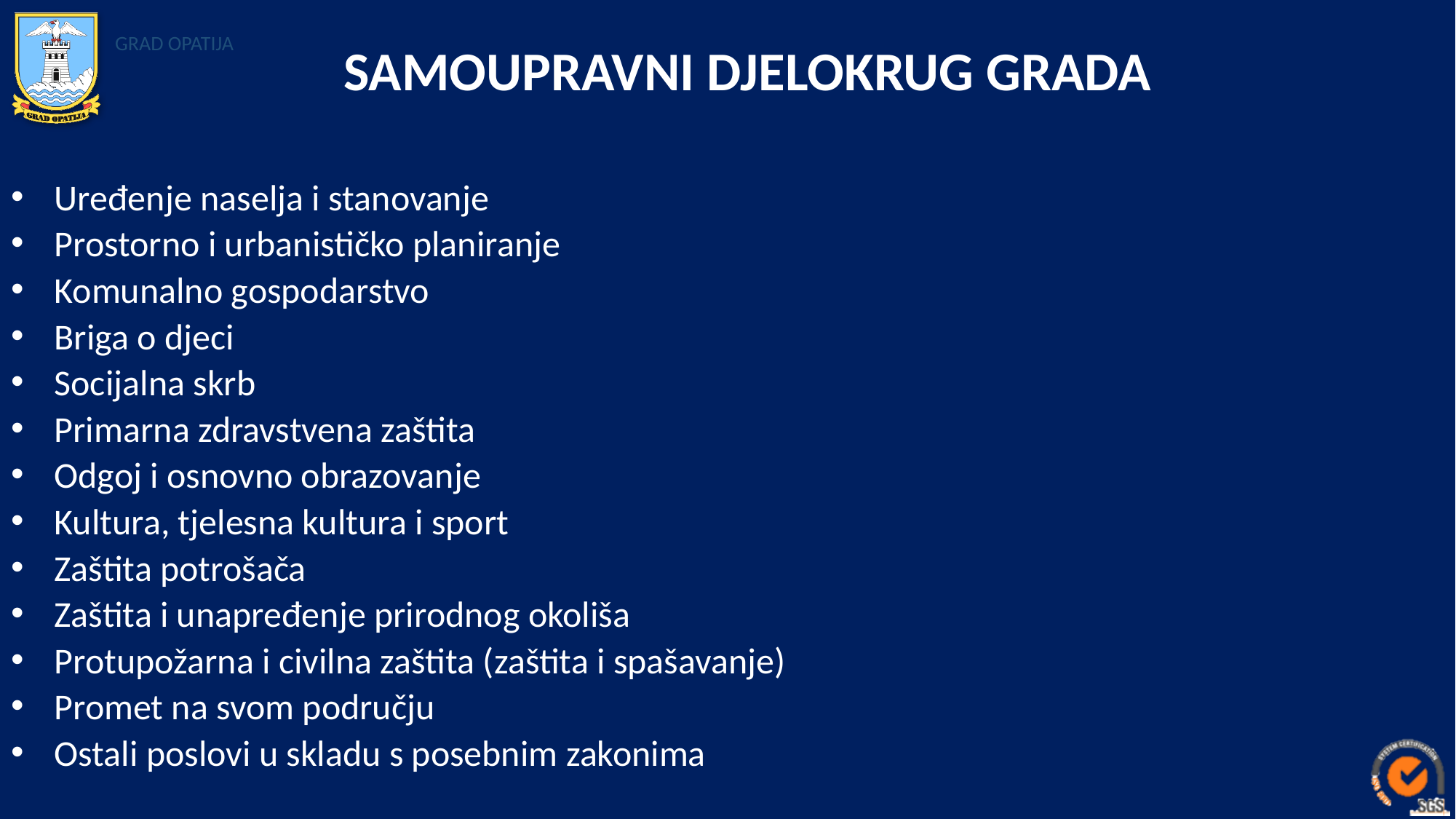

SAMOUPRAVNI DJELOKRUG GRADA
Uređenje naselja i stanovanje
Prostorno i urbanističko planiranje
Komunalno gospodarstvo
Briga o djeci
Socijalna skrb
Primarna zdravstvena zaštita
Odgoj i osnovno obrazovanje
Kultura, tjelesna kultura i sport
Zaštita potrošača
Zaštita i unapređenje prirodnog okoliša
Protupožarna i civilna zaštita (zaštita i spašavanje)
Promet na svom području
Ostali poslovi u skladu s posebnim zakonima